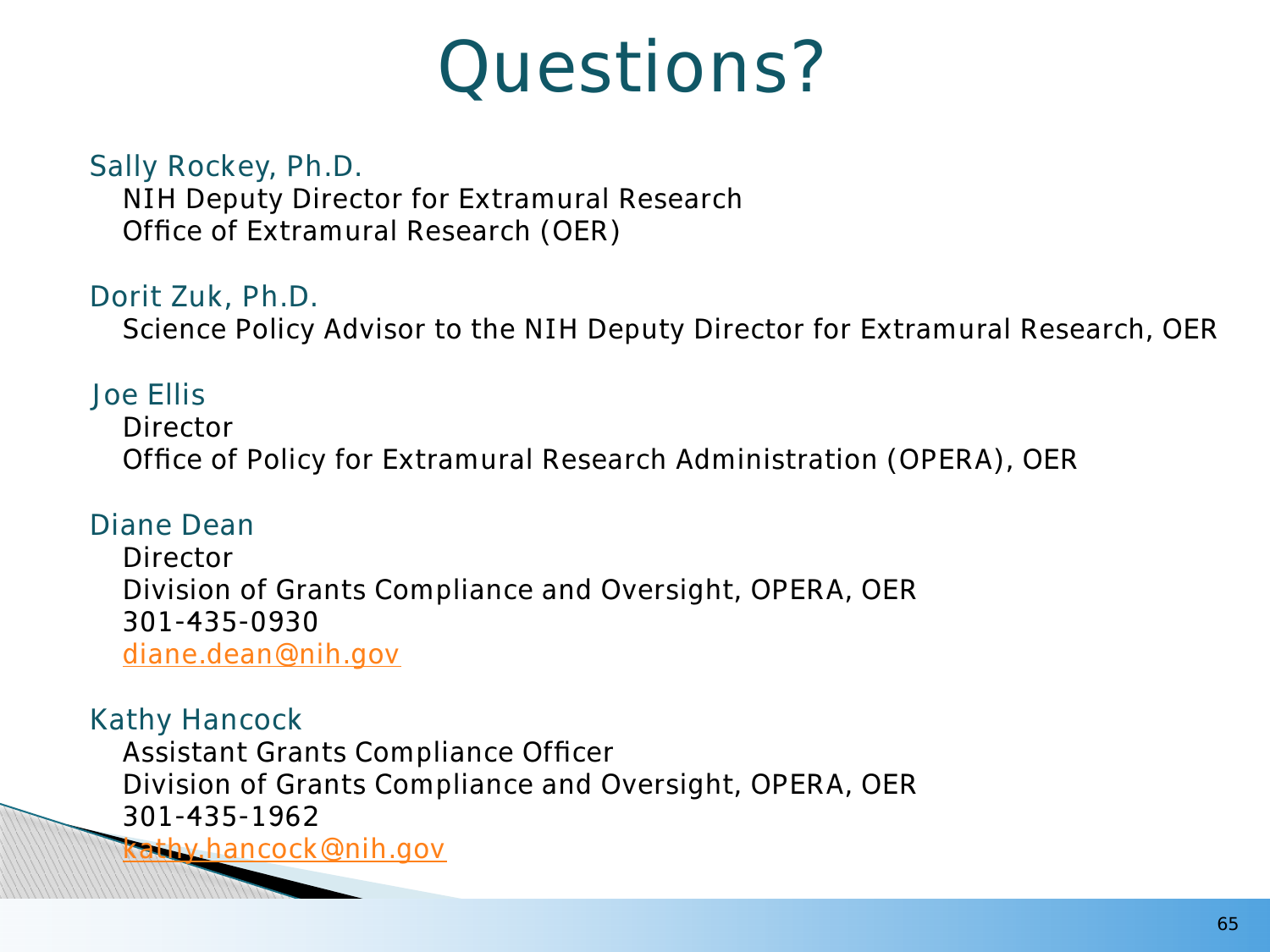

# Questions?

Sally Rockey, Ph.D.
	NIH Deputy Director for Extramural Research
	Office of Extramural Research (OER)

Dorit Zuk, Ph.D.
	Science Policy Advisor to the NIH Deputy Director for Extramural Research, OER

Joe Ellis
	Director
	Office of Policy for Extramural Research Administration (OPERA), OER

Diane Dean
	Director
	Division of Grants Compliance and Oversight, OPERA, OER
	301-435-0930
	diane.dean@nih.gov

Kathy Hancock
	Assistant Grants Compliance Officer
	Division of Grants Compliance and Oversight, OPERA, OER
	301-435-1962
	kathy.hancock@nih.gov

65